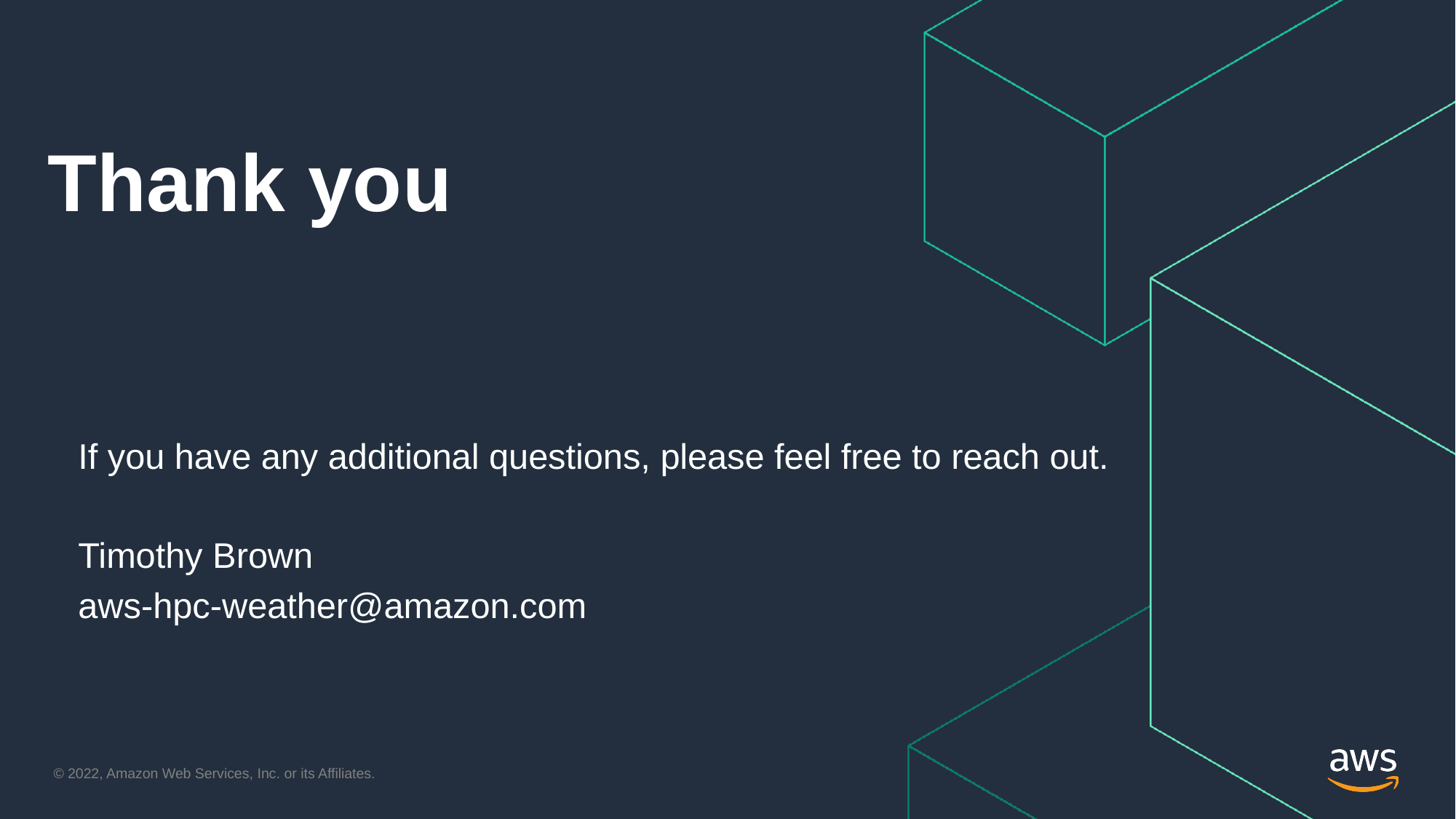

# Thank you
If you have any additional questions, please feel free to reach out.

Timothy Brown
aws-hpc-weather@amazon.com